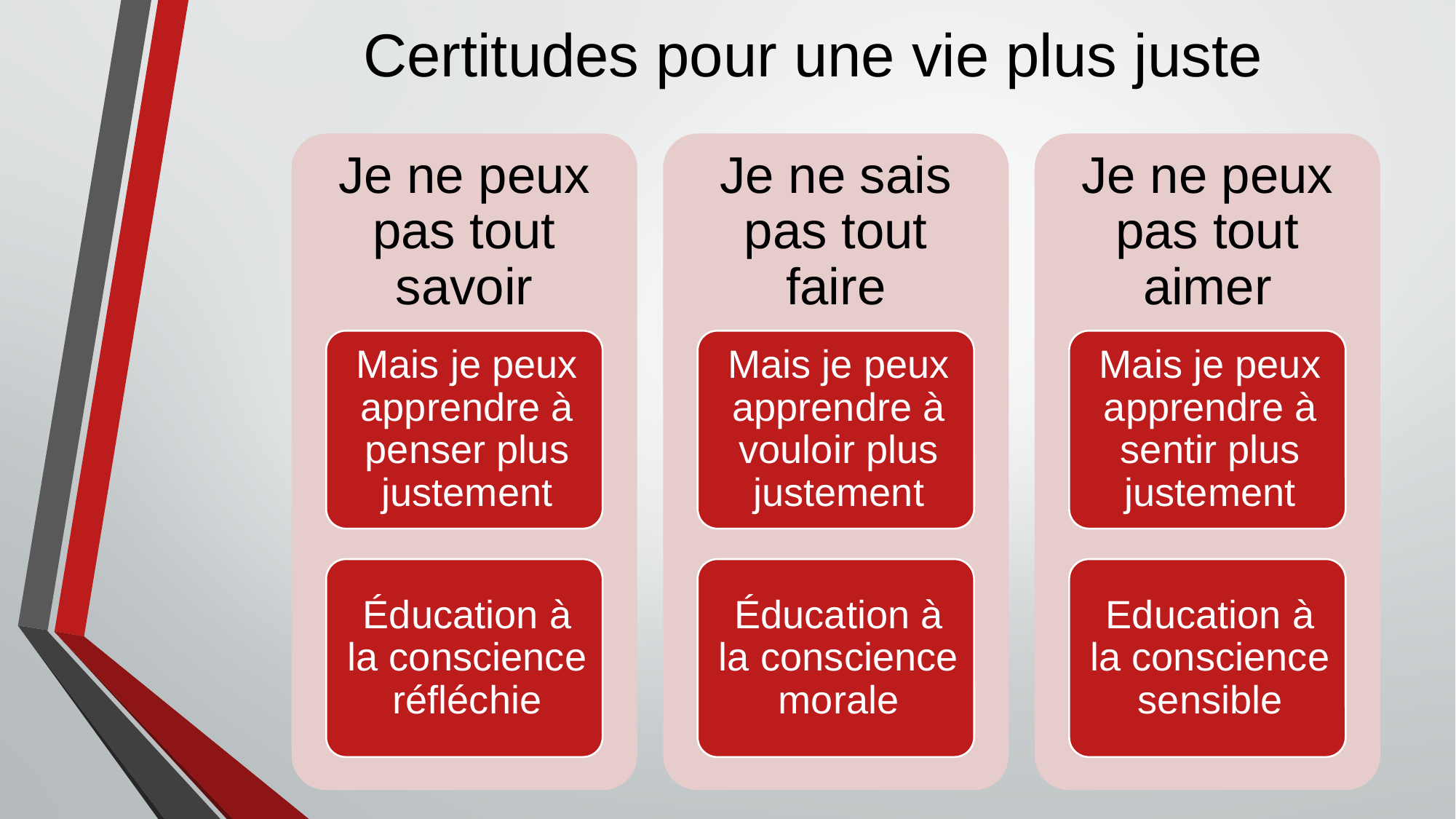

# Certitudes pour une vie plus juste
Je ne peux pas tout savoir
Mais je peux apprendre à penser plus justement
Éducation à la conscience réfléchie
Je ne sais pas tout faire
Mais je peux apprendre à vouloir plus justement
Éducation à la conscience morale
Je ne peux pas tout aimer
Mais je peux apprendre à sentir plus justement
Education à la conscience sensible